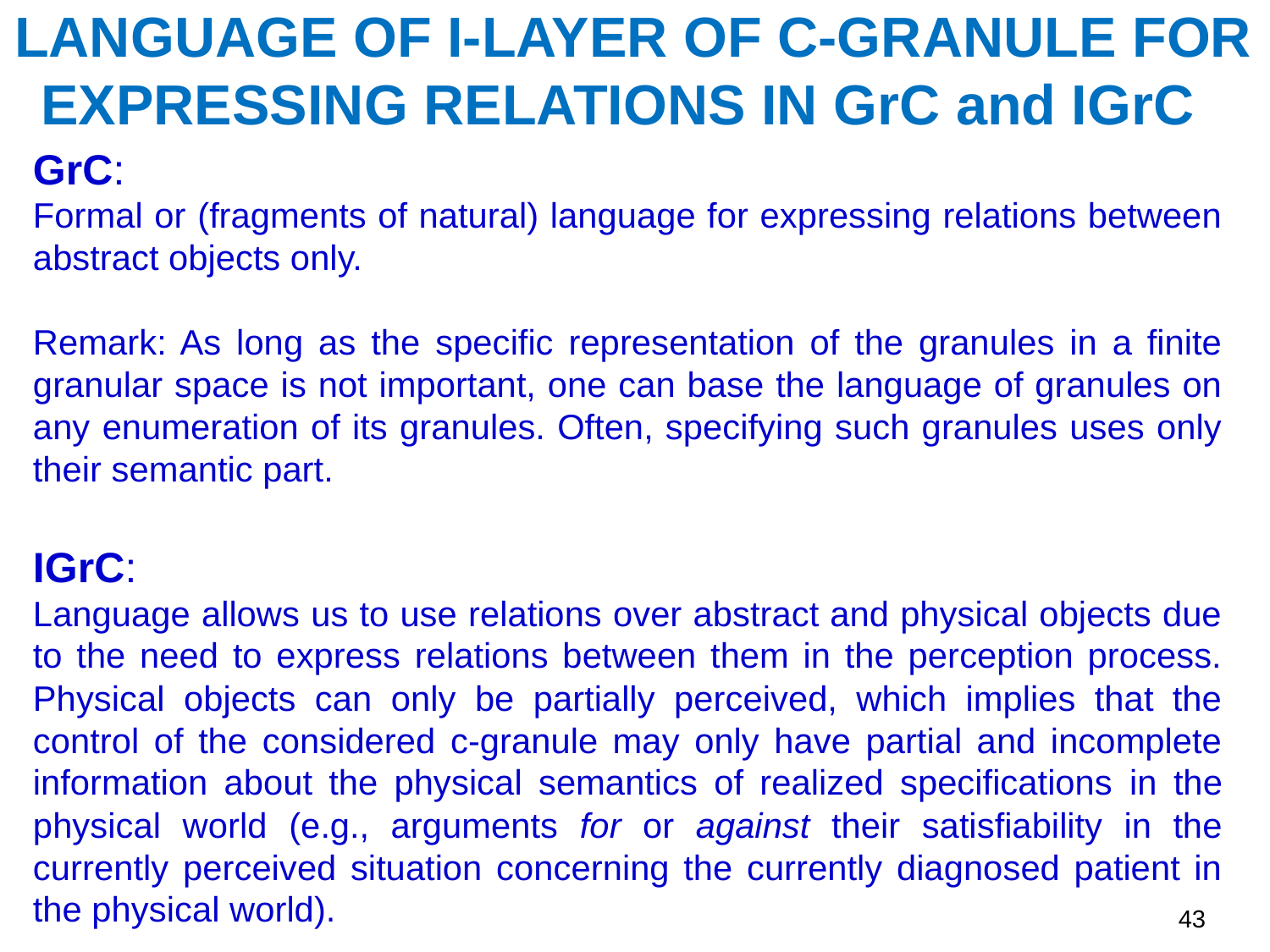

LANGUAGE OF I-LAYER OF C-GRANULE FOR EXPRESSING RELATIONS IN GrC and IGrC
GrC:
Formal or (fragments of natural) language for expressing relations between abstract objects only.

Remark: As long as the specific representation of the granules in a finite granular space is not important, one can base the language of granules on any enumeration of its granules. Often, specifying such granules uses only their semantic part.

IGrC:
Language allows us to use relations over abstract and physical objects due to the need to express relations between them in the perception process. Physical objects can only be partially perceived, which implies that the control of the considered c-granule may only have partial and incomplete information about the physical semantics of realized specifications in the physical world (e.g., arguments for or against their satisfiability in the currently perceived situation concerning the currently diagnosed patient in the physical world).
43